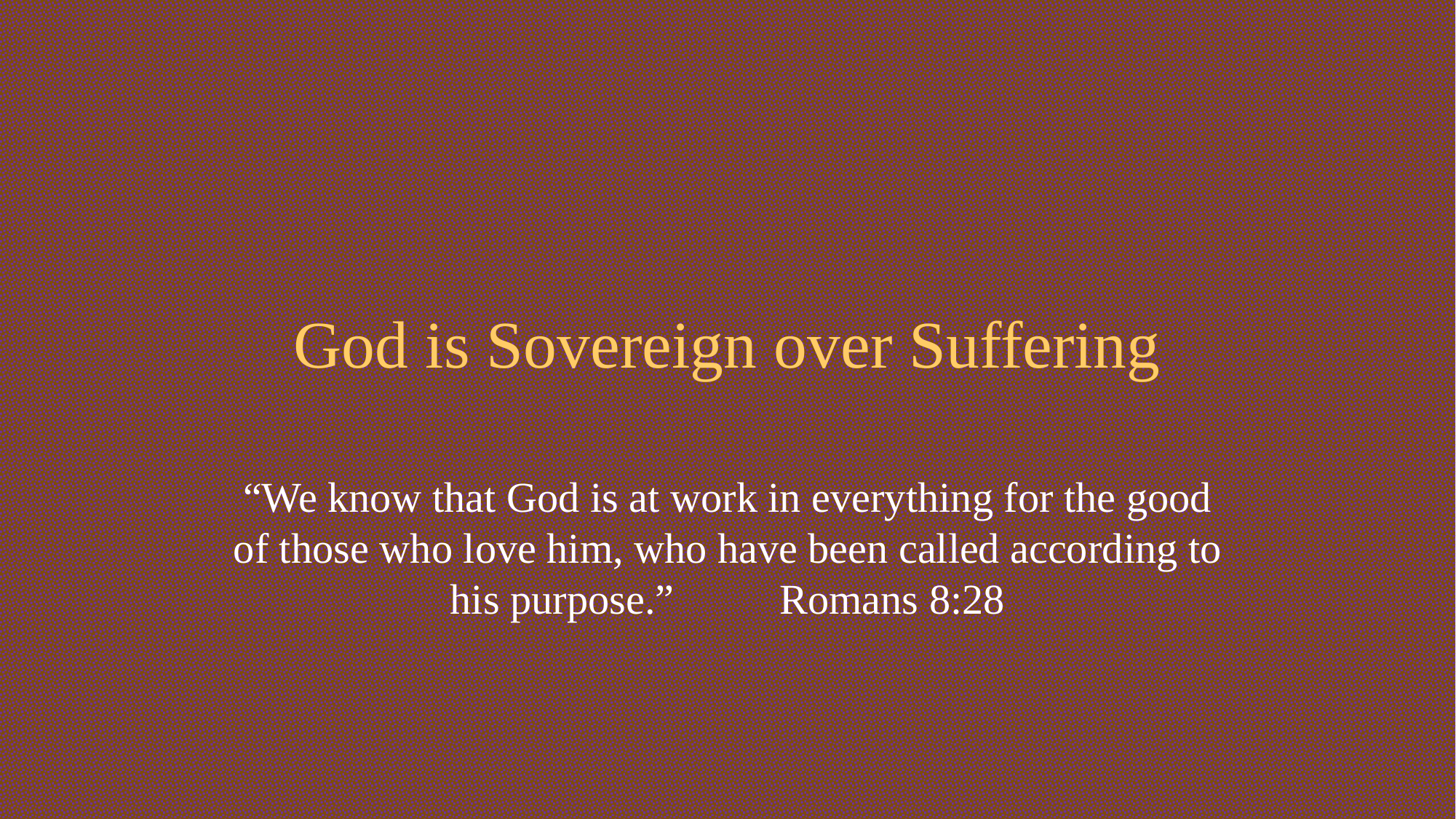

# God is Sovereign over Suffering
“We know that God is at work in everything for the good of those who love him, who have been called according to his purpose.”          Romans 8:28